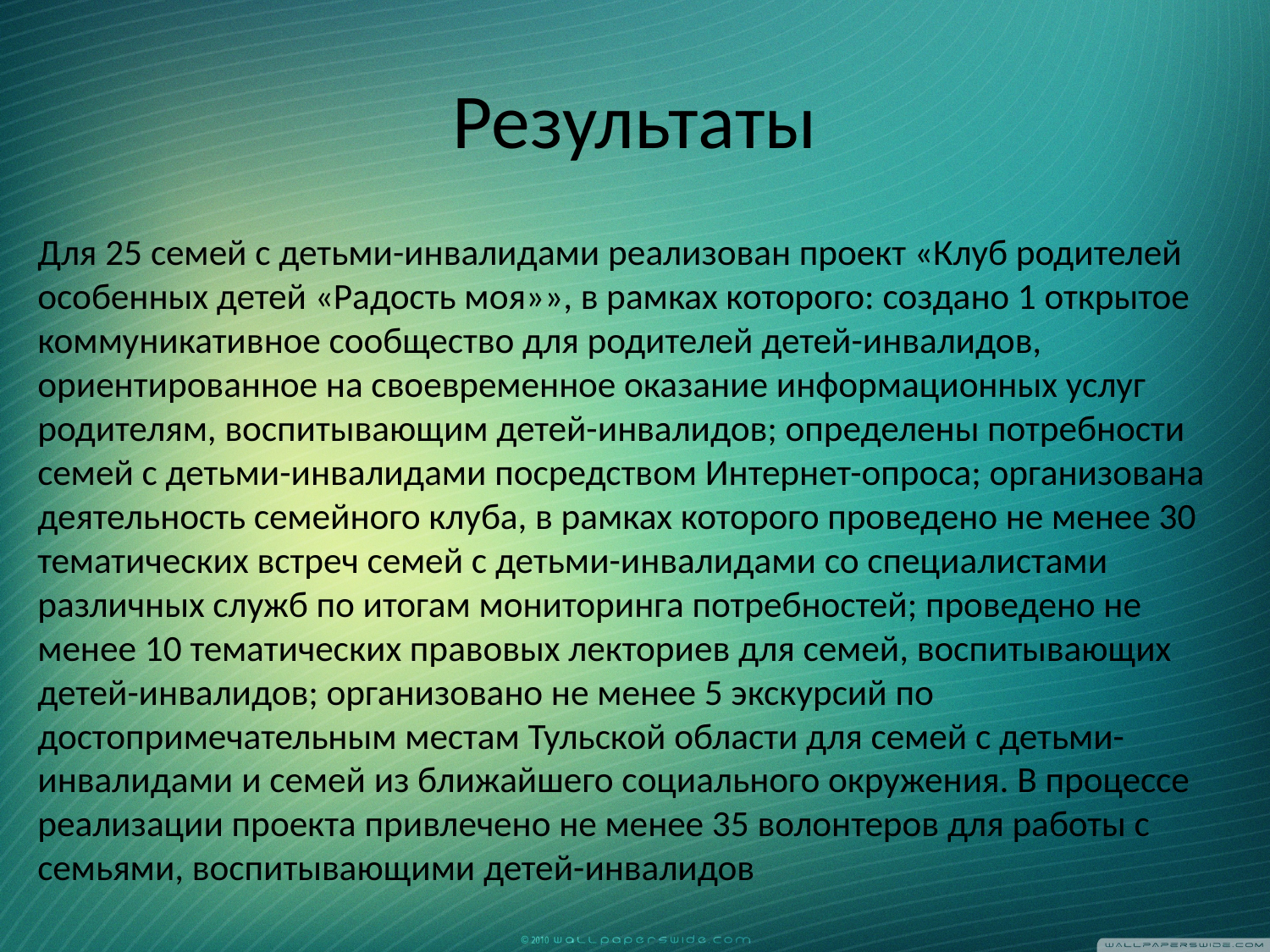

# Результаты
Для 25 семей с детьми-инвалидами реализован проект «Клуб родителей особенных детей «Радость моя»», в рамках которого: создано 1 открытое коммуникативное сообщество для родителей детей-инвалидов, ориентированное на своевременное оказание информационных услуг родителям, воспитывающим детей-инвалидов; определены потребности семей с детьми-инвалидами посредством Интернет-опроса; организована деятельность семейного клуба, в рамках которого проведено не менее 30 тематических встреч семей с детьми-инвалидами со специалистами различных служб по итогам мониторинга потребностей; проведено не менее 10 тематических правовых лекториев для семей, воспитывающих детей-инвалидов; организовано не менее 5 экскурсий по достопримечательным местам Тульской области для семей с детьми-инвалидами и семей из ближайшего социального окружения. В процессе реализации проекта привлечено не менее 35 волонтеров для работы с семьями, воспитывающими детей-инвалидов